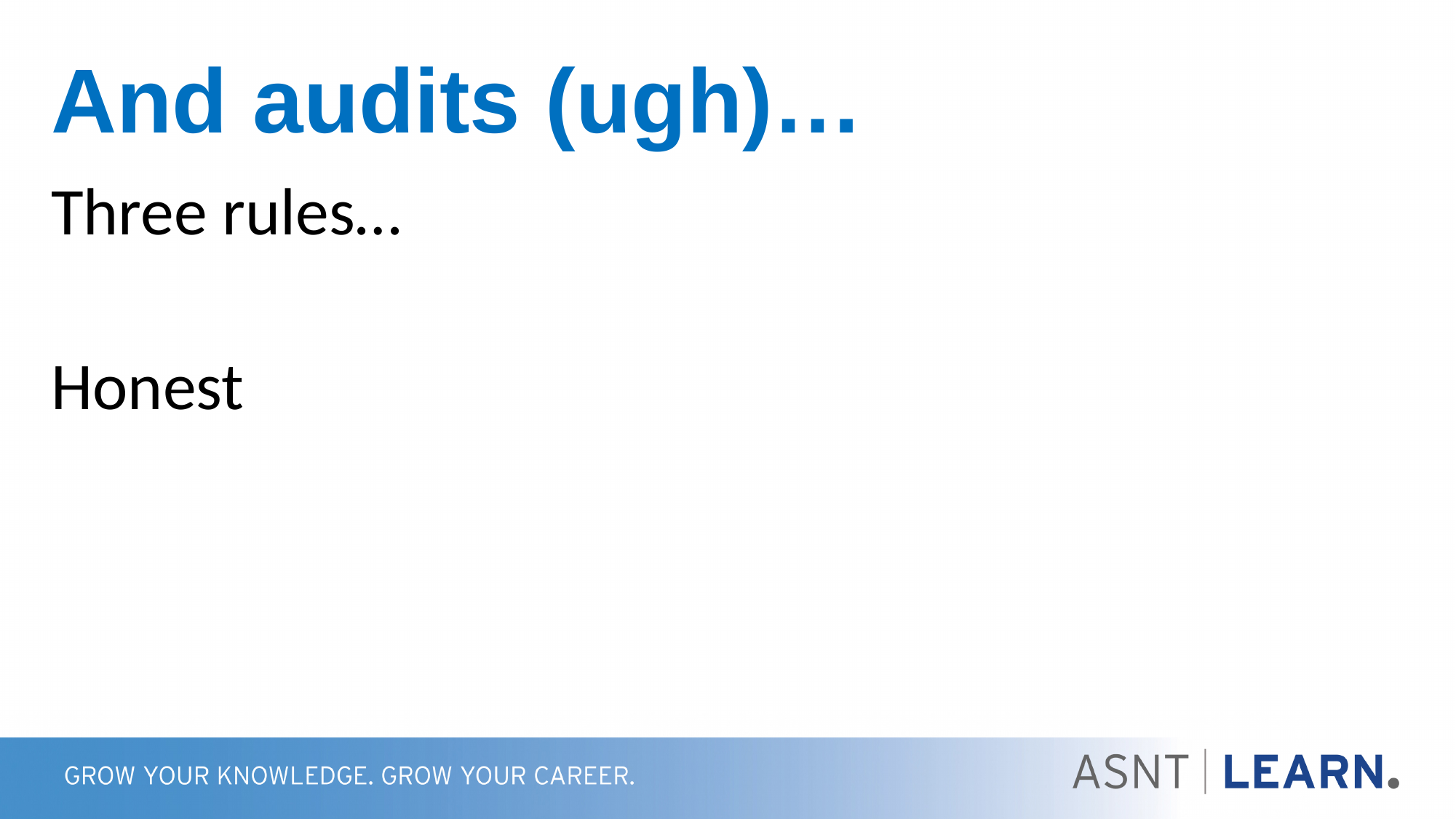

# And audits (ugh)…
Three rules…

Honest